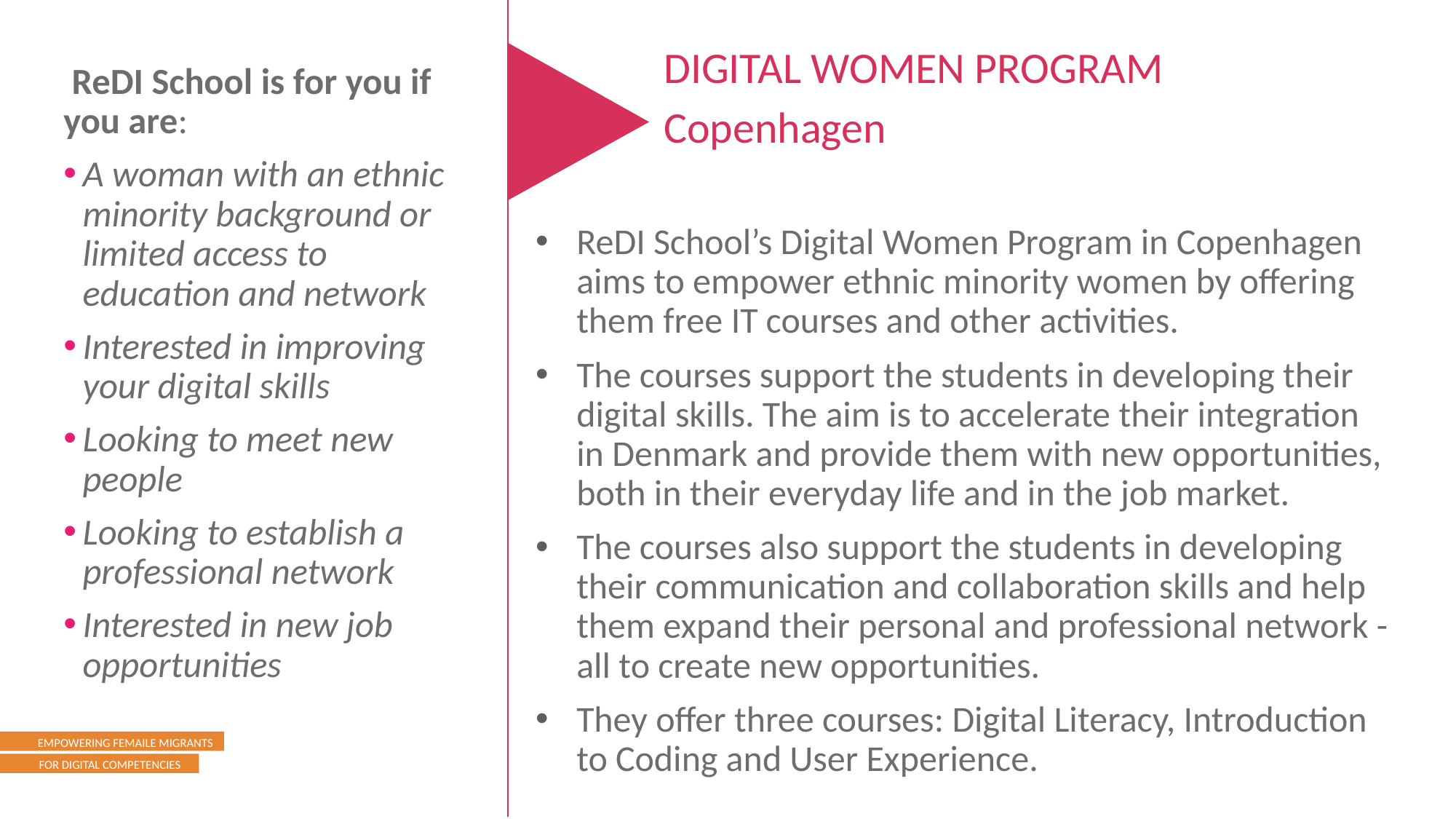

DIGITAL WOMEN PROGRAM
Copenhagen
 ReDI School is for you if you are:
A woman with an ethnic minority background or limited access to education and network
Interested in improving your digital skills
Looking to meet new people
Looking to establish a professional network
Interested in new job opportunities ​

ReDI School’s Digital Women Program in Copenhagen aims to empower ethnic minority women by offering them free IT courses and other activities.
The courses support the students in developing their digital skills. The aim is to accelerate their integration in Denmark and provide them with new opportunities, both in their everyday life and in the job market.
The courses also support the students in developing their communication and collaboration skills and help them expand their personal and professional network - all to create new opportunities.
They offer three courses: Digital Literacy, Introduction to Coding and User Experience.